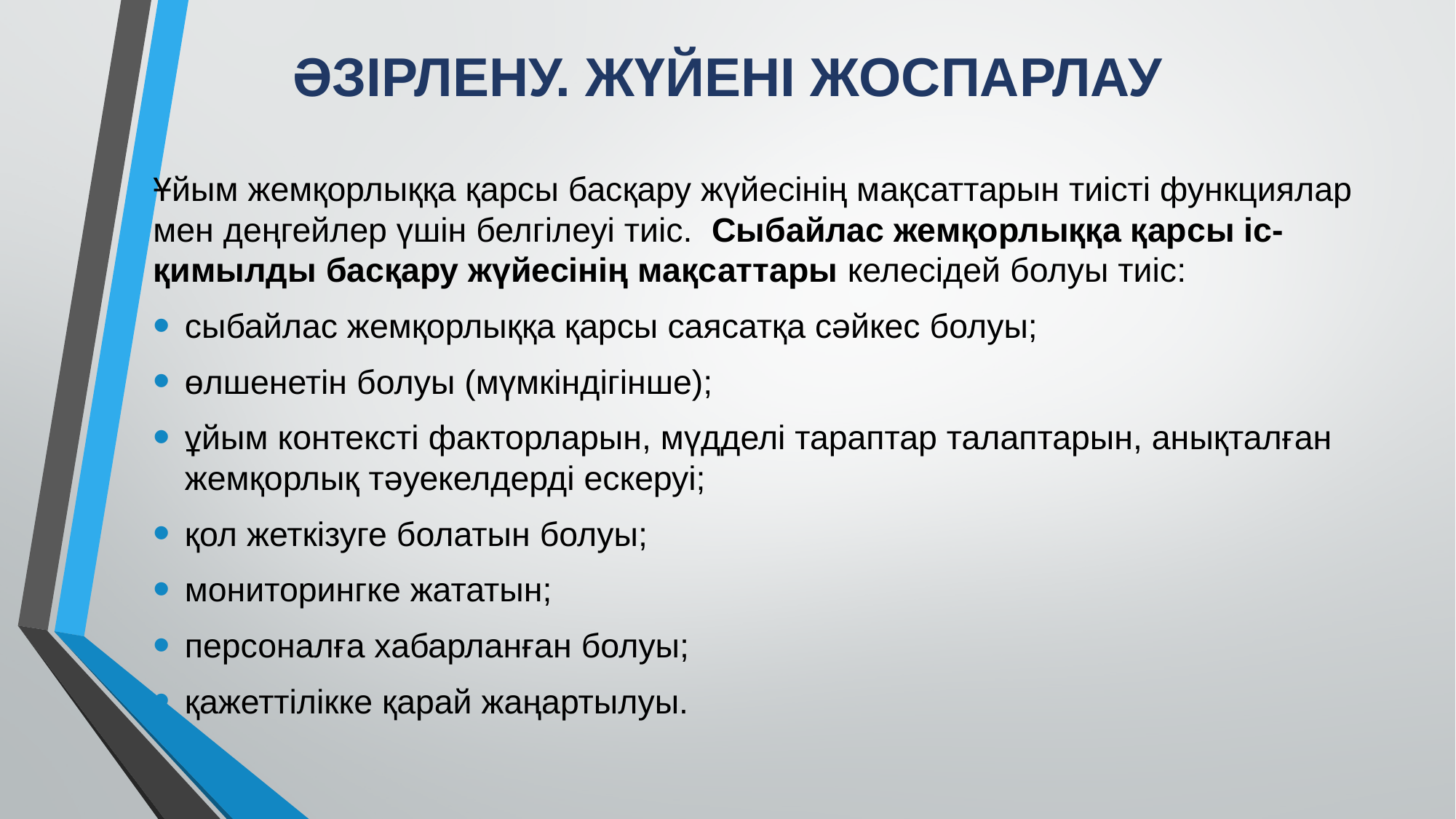

# ӘЗІРЛЕНУ. ЖҮЙЕНІ ЖОСПАРЛАУ
Ұйым жемқорлыққа қарсы басқару жүйесінің мақсаттарын тиісті функциялар мен деңгейлер үшін белгілеуі тиіс.  Сыбайлас жемқорлыққа қарсы іс-қимылды басқару жүйесінің мақсаттары келесідей болуы тиіс:
сыбайлас жемқорлыққа қарсы саясатқа сәйкес болуы;
өлшенетін болуы (мүмкіндігінше);
ұйым контексті факторларын, мүдделі тараптар талаптарын, анықталған жемқорлық тәуекелдерді ескеруі;
қол жеткізуге болатын болуы;
мониторингке жататын;
персоналға хабарланған болуы;
қажеттілікке қарай жаңартылуы.